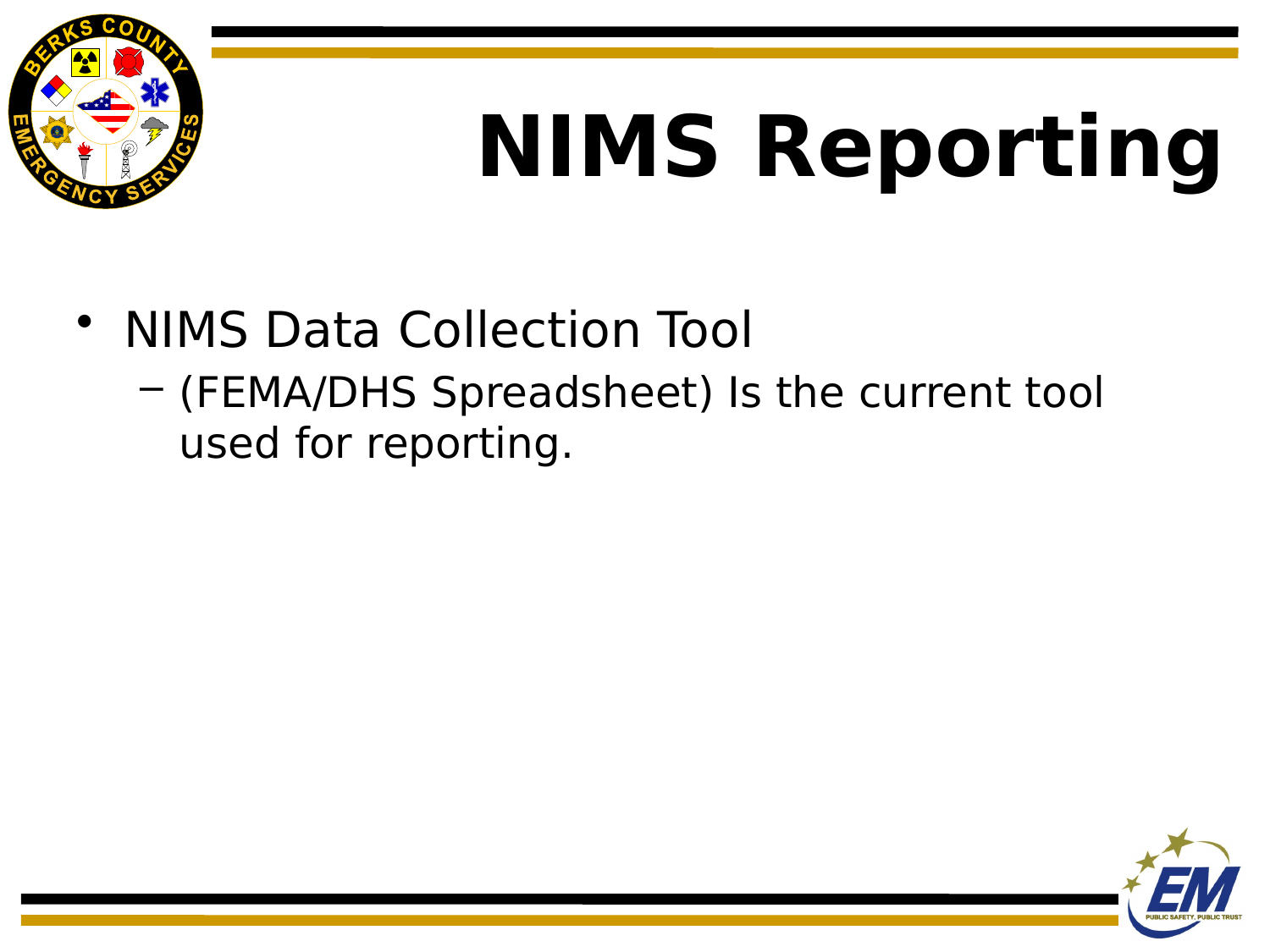

# NIMS Reporting

NIMS Data Collection Tool
(FEMA/DHS Spreadsheet) Is the current tool used for reporting.